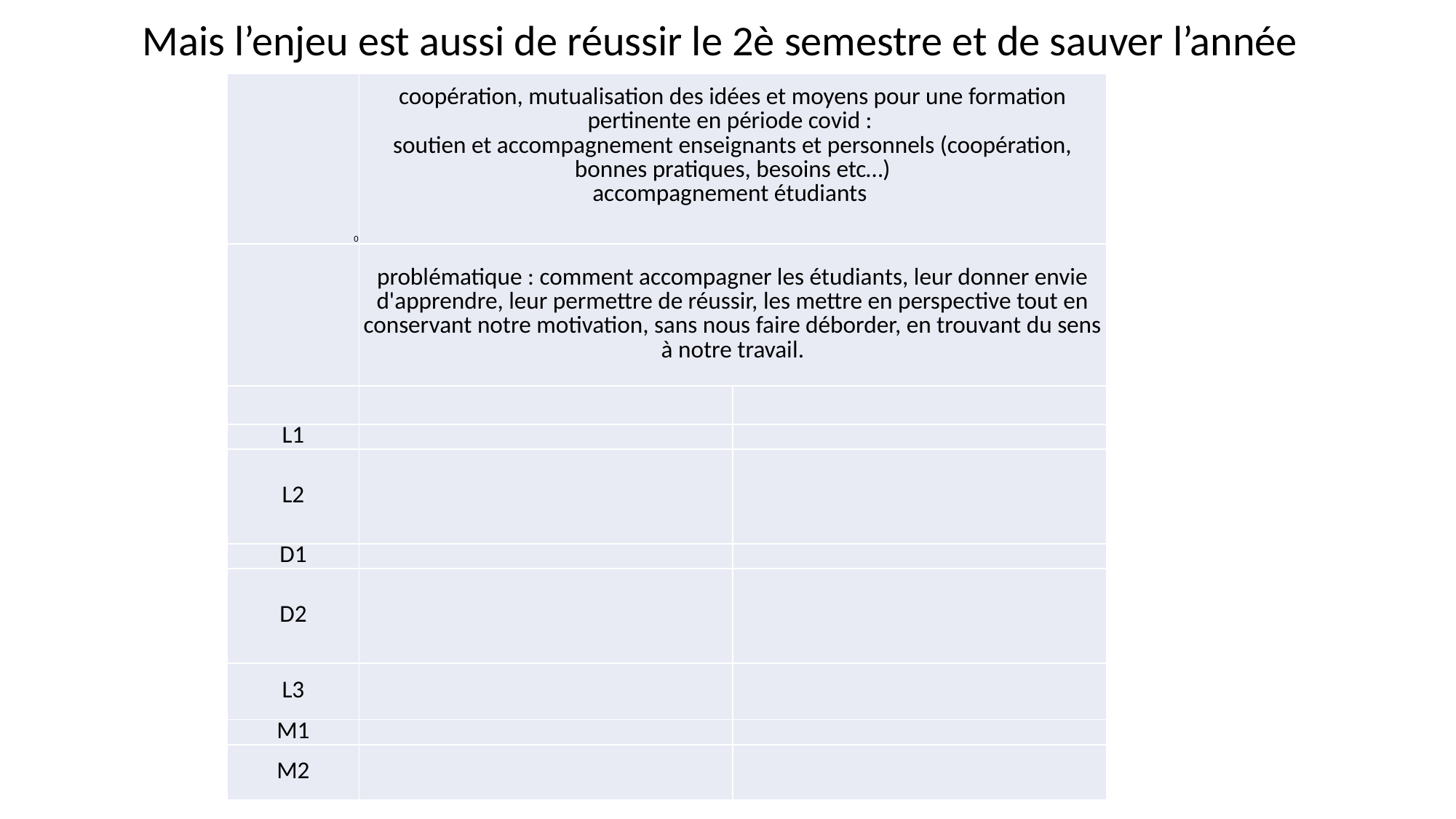

# Mais l’enjeu est aussi de réussir le 2è semestre et de sauver l’année
| 0 | coopération, mutualisation des idées et moyens pour une formation pertinente en période covid : soutien et accompagnement enseignants et personnels (coopération, bonnes pratiques, besoins etc…) accompagnement étudiants |  |
| --- | --- | --- |
|  | problématique : comment accompagner les étudiants, leur donner envie d'apprendre, leur permettre de réussir, les mettre en perspective tout en conservant notre motivation, sans nous faire déborder, en trouvant du sens à notre travail. |  |
|  |  |  |
| L1 |  |  |
| L2 |  |  |
| D1 |  |  |
| D2 |  |  |
| L3 |  |  |
| M1 |  |  |
| M2 |  |  |